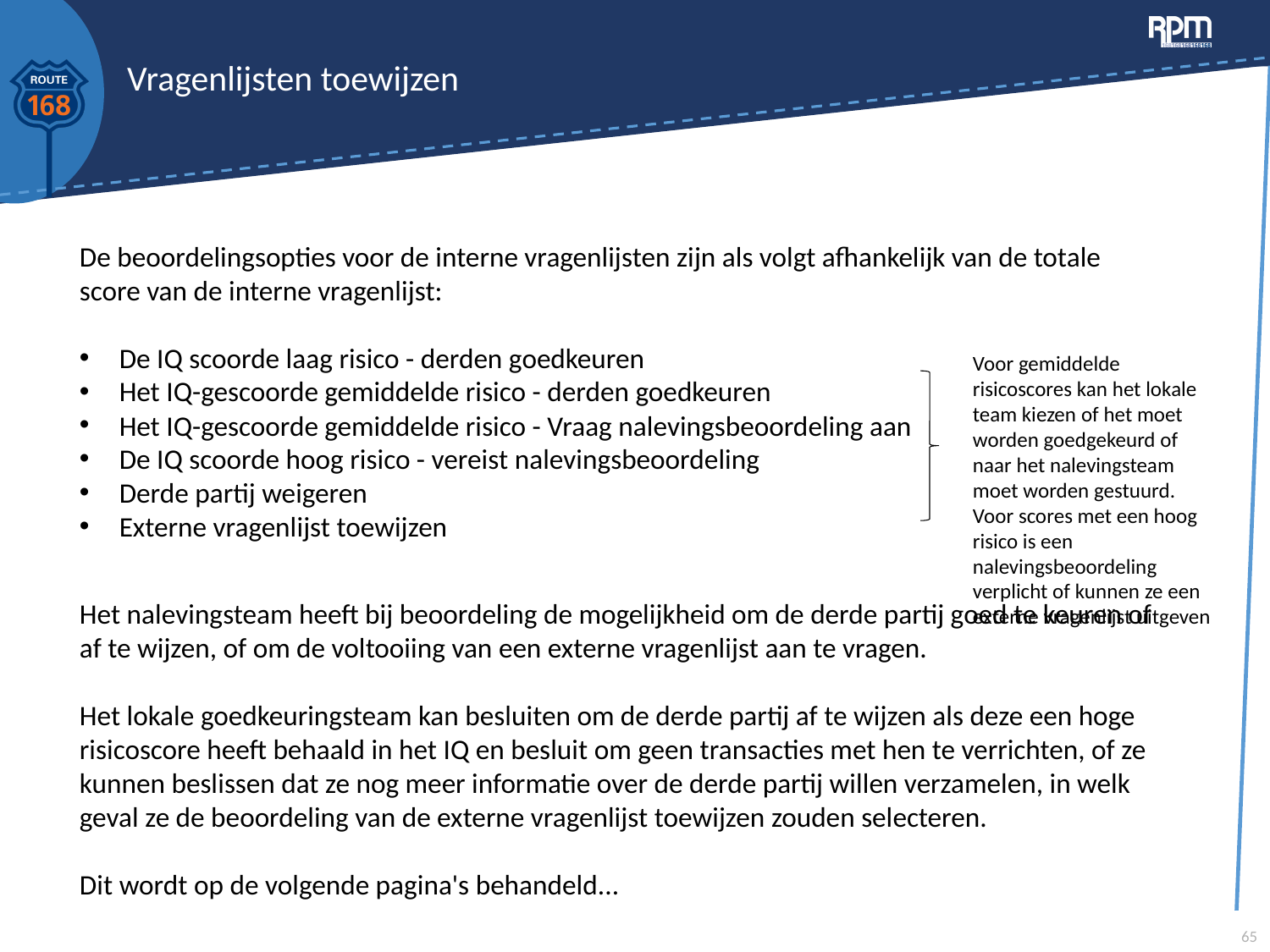

# Vragenlijsten toewijzen
De beoordelingsopties voor de interne vragenlijsten zijn als volgt afhankelijk van de totale score van de interne vragenlijst:

De IQ scoorde laag risico - derden goedkeuren
Het IQ-gescoorde gemiddelde risico - derden goedkeuren
Het IQ-gescoorde gemiddelde risico - Vraag nalevingsbeoordeling aan
De IQ scoorde hoog risico - vereist nalevingsbeoordeling
Derde partij weigeren
Externe vragenlijst toewijzen
Voor gemiddelde risicoscores kan het lokale team kiezen of het moet worden goedgekeurd of naar het nalevingsteam moet worden gestuurd. Voor scores met een hoog risico is een nalevingsbeoordeling verplicht of kunnen ze een externe vragenlijst uitgeven

Het nalevingsteam heeft bij beoordeling de mogelijkheid om de derde partij goed te keuren of af te wijzen, of om de voltooiing van een externe vragenlijst aan te vragen.

Het lokale goedkeuringsteam kan besluiten om de derde partij af te wijzen als deze een hoge risicoscore heeft behaald in het IQ en besluit om geen transacties met hen te verrichten, of ze kunnen beslissen dat ze nog meer informatie over de derde partij willen verzamelen, in welk geval ze de beoordeling van de externe vragenlijst toewijzen zouden selecteren.

Dit wordt op de volgende pagina's behandeld...
65